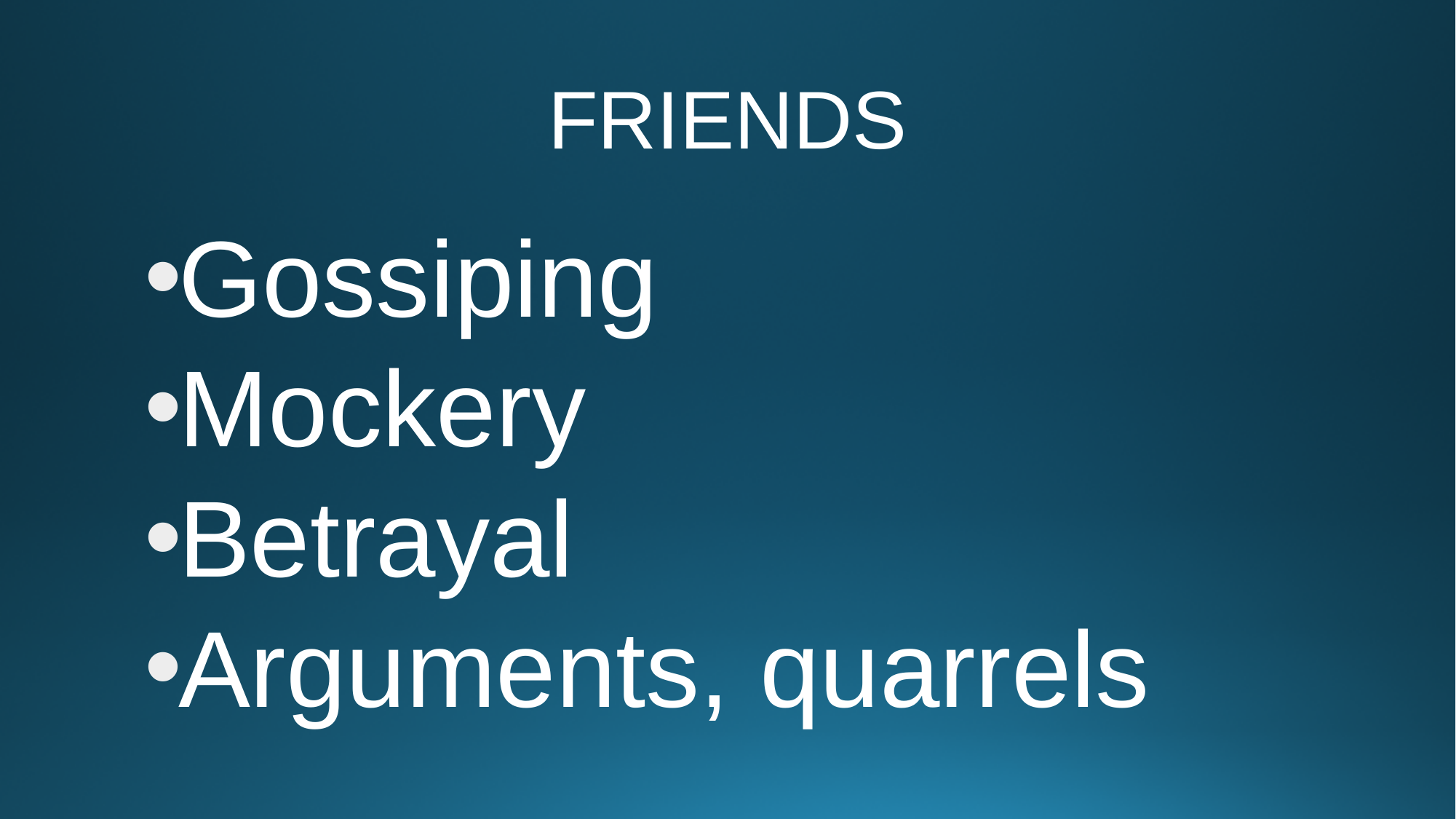

# FRIENDS
Gossiping
Mockery
Betrayal
Arguments, quarrels